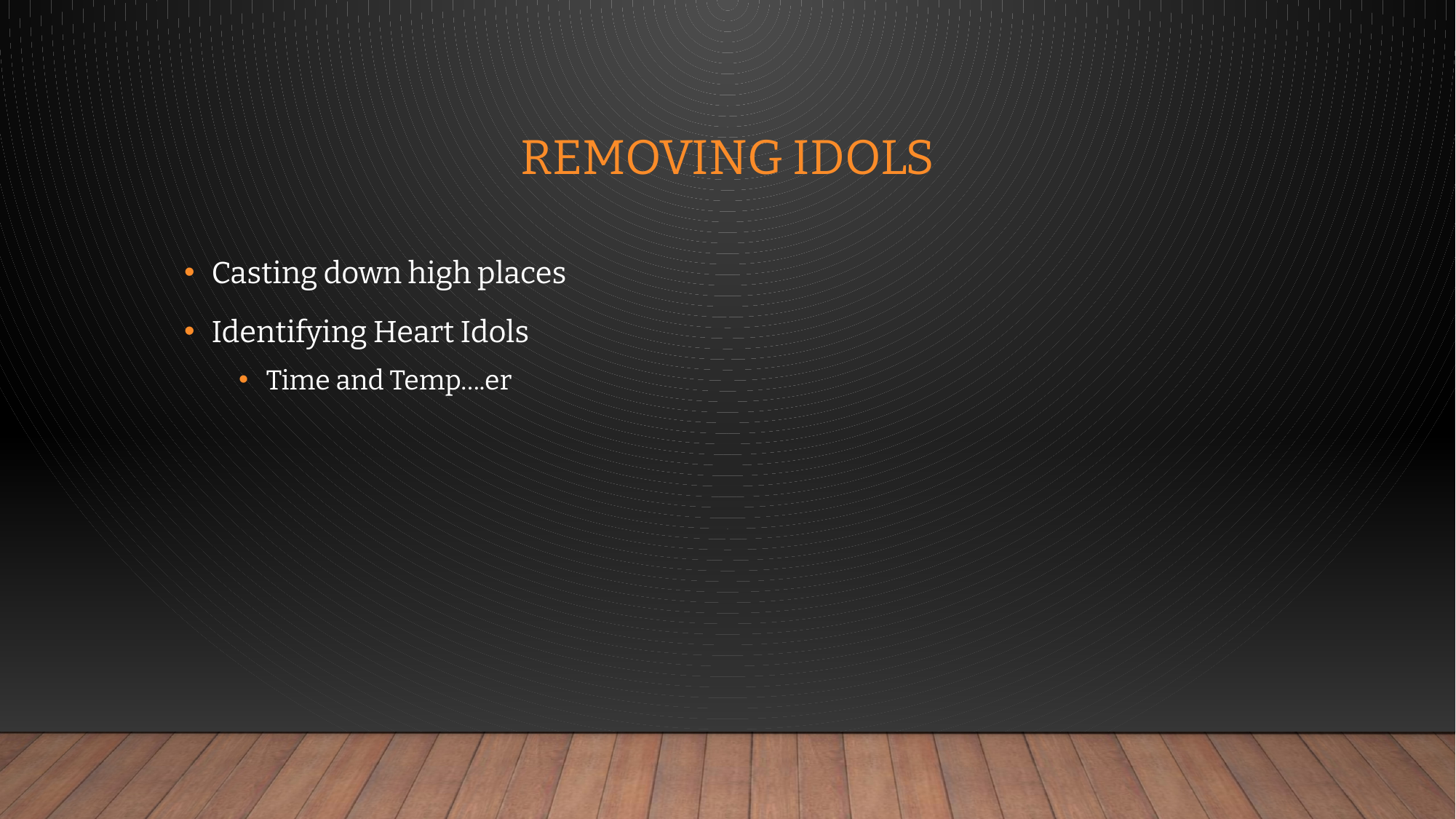

# Removing idols
Casting down high places
Identifying Heart Idols
Time and Temp….er